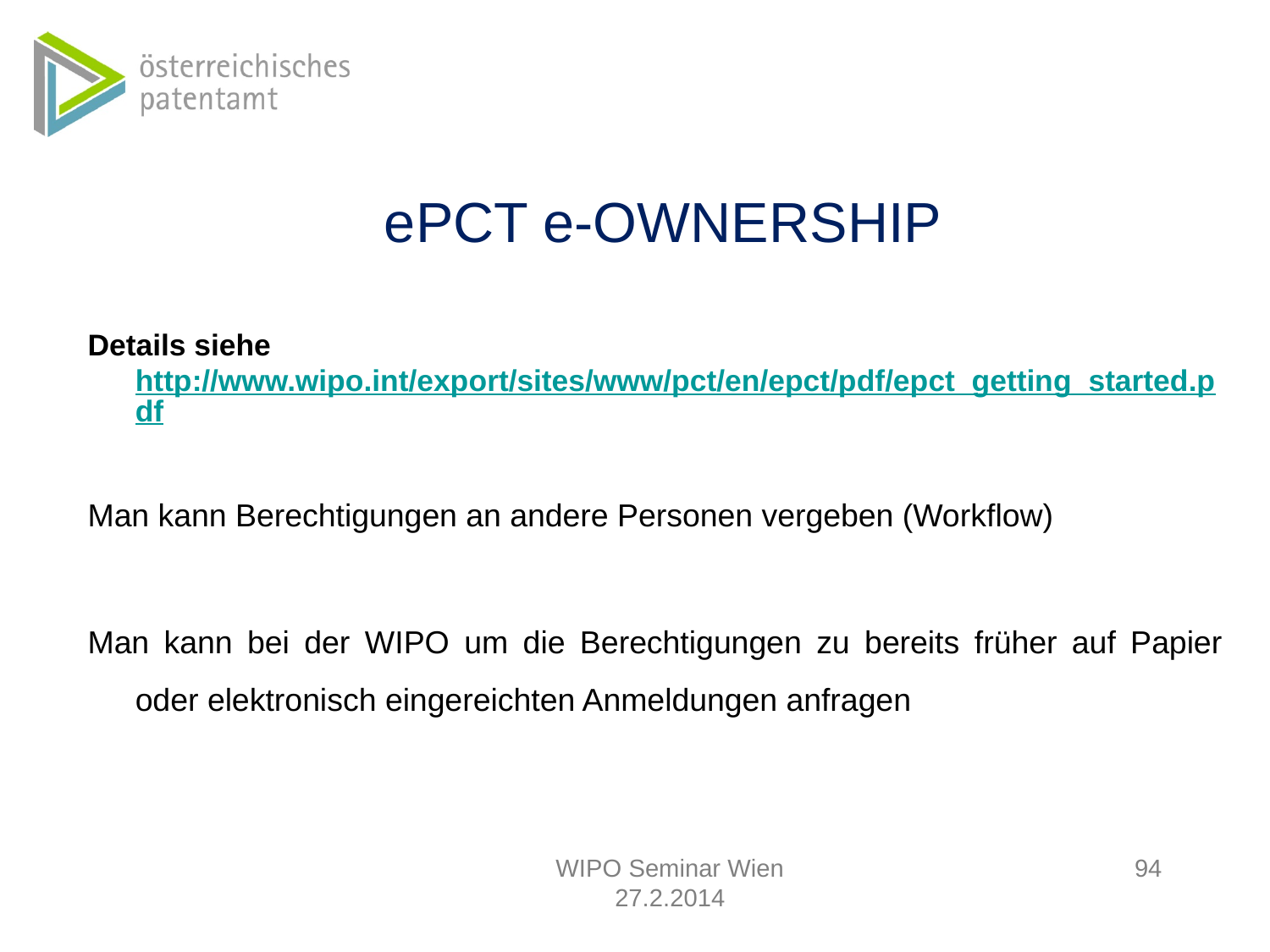

# ePCT e-OWNERSHIP

Details siehe http://www.wipo.int/export/sites/www/pct/en/epct/pdf/epct_getting_started.pdf

Man kann Berechtigungen an andere Personen vergeben (Workflow)

Man kann bei der WIPO um die Berechtigungen zu bereits früher auf Papier oder elektronisch eingereichten Anmeldungen anfragen

WIPO Seminar Wien 27.2.2014
94